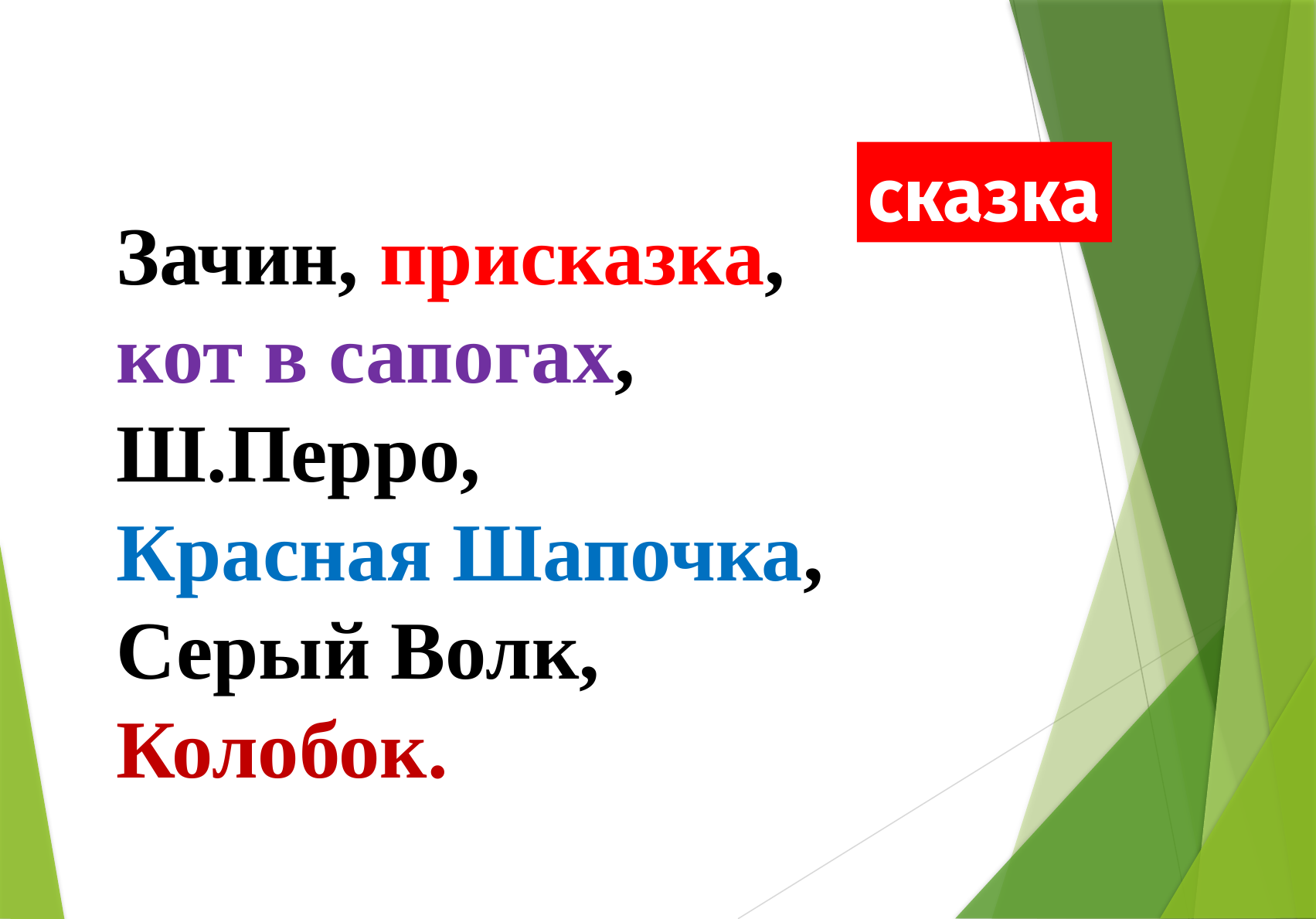

сказка
Зачин, присказка,
кот в сапогах, Ш.Перро,
Красная Шапочка, Серый Волк, Колобок.